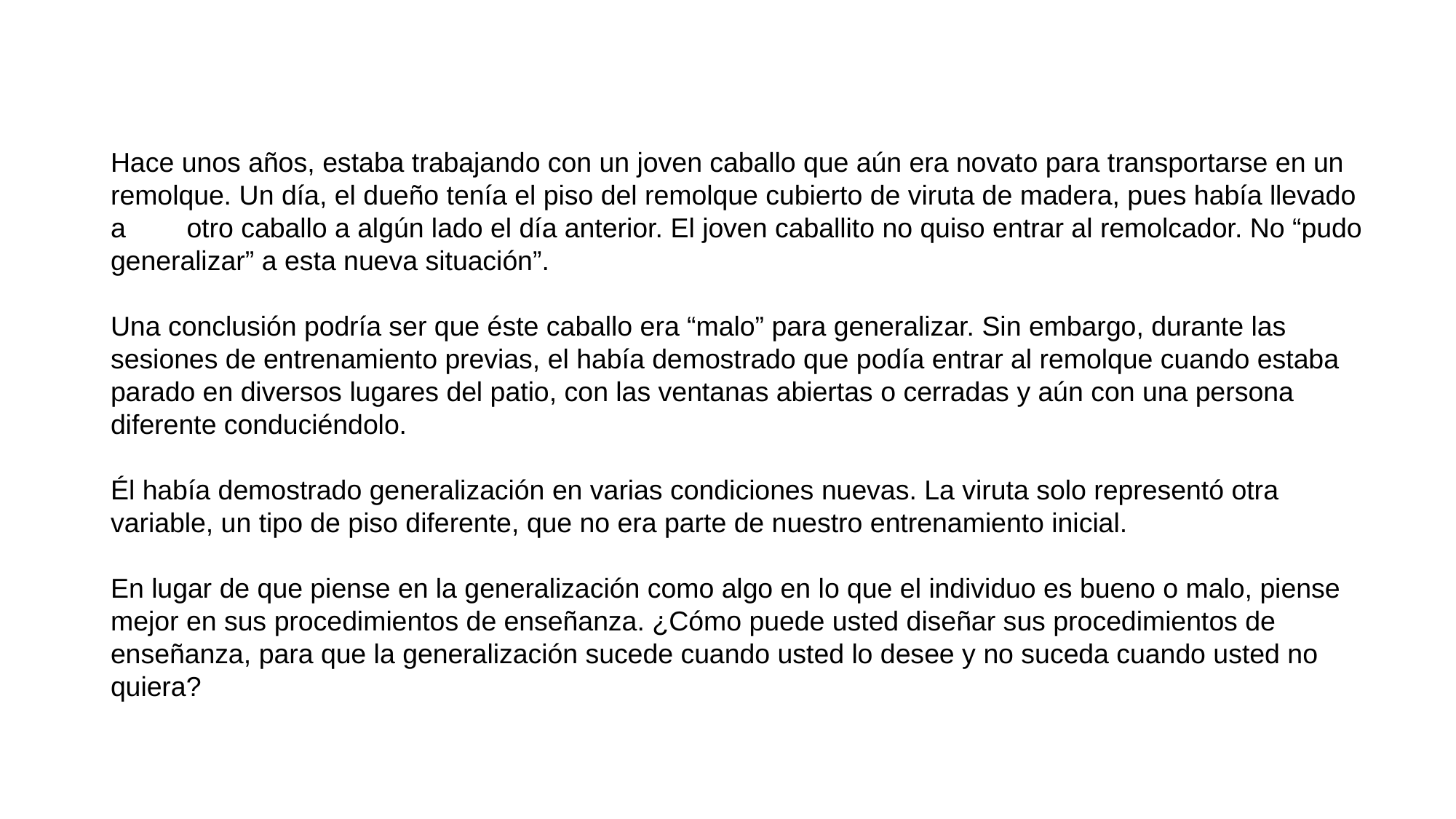

Hace unos años, estaba trabajando con un joven caballo que aún era novato para transportarse en un  remolque. Un día, el dueño tenía el piso del remolque cubierto de viruta de madera, pues había llevado a        otro caballo a algún lado el día anterior. El joven caballito no quiso entrar al remolcador. No “pudo generalizar” a esta nueva situación”.

Una conclusión podría ser que éste caballo era “malo” para generalizar. Sin embargo, durante las sesiones de entrenamiento previas, el había demostrado que podía entrar al remolque cuando estaba parado en diversos lugares del patio, con las ventanas abiertas o cerradas y aún con una persona diferente conduciéndolo.

Él había demostrado generalización en varias condiciones nuevas. La viruta solo representó otra variable, un tipo de piso diferente, que no era parte de nuestro entrenamiento inicial.

En lugar de que piense en la generalización como algo en lo que el individuo es bueno o malo, piense mejor en sus procedimientos de enseñanza. ¿Cómo puede usted diseñar sus procedimientos de enseñanza, para que la generalización sucede cuando usted lo desee y no suceda cuando usted no quiera?